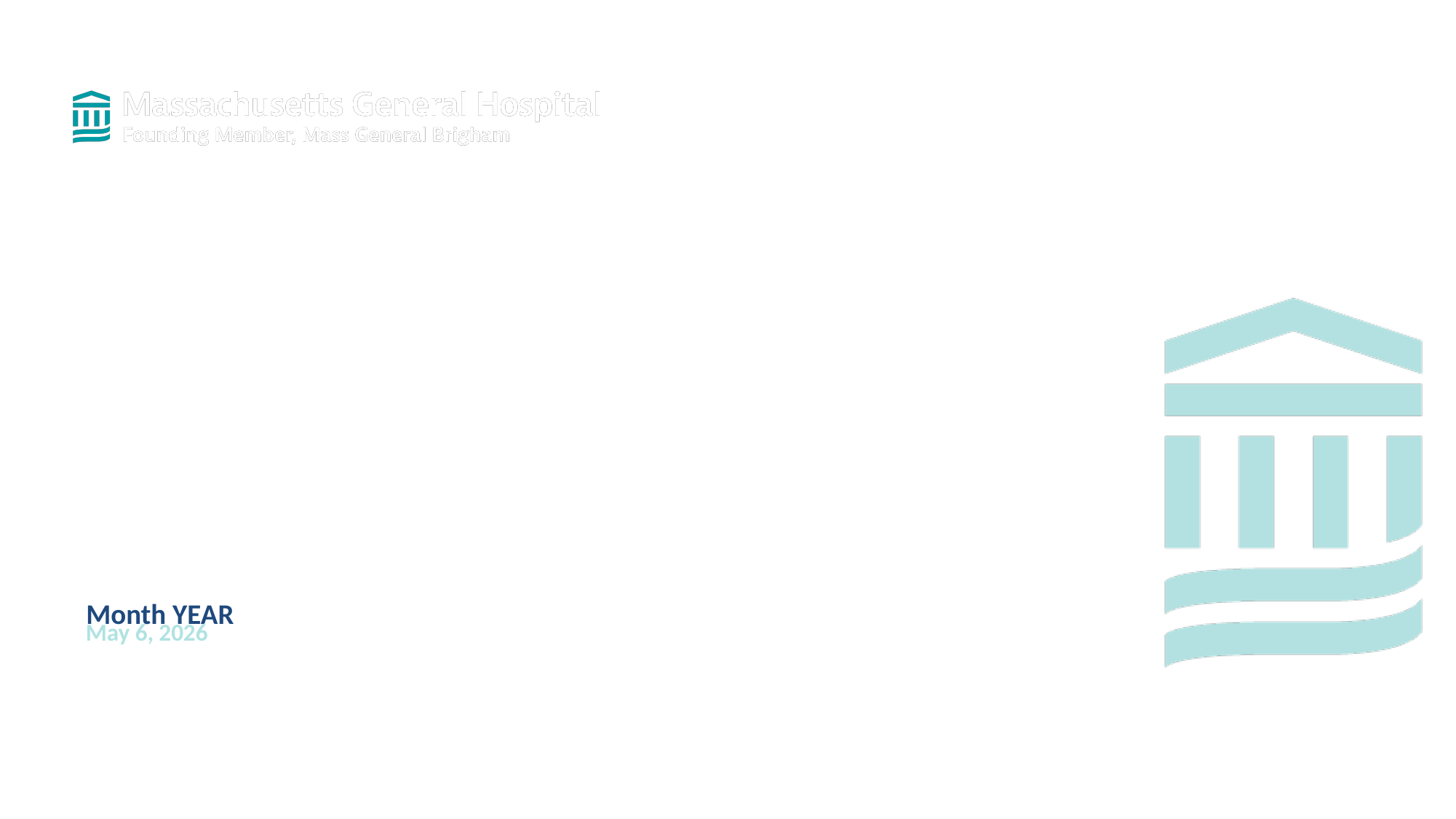

# Building Solutions and Breaking Barriers: Advancing Behavioral Health Through Community Collaborations
2026 Annual Conference of the DMH Research Centers of Excellence
Month YEAR
May 6, 2026